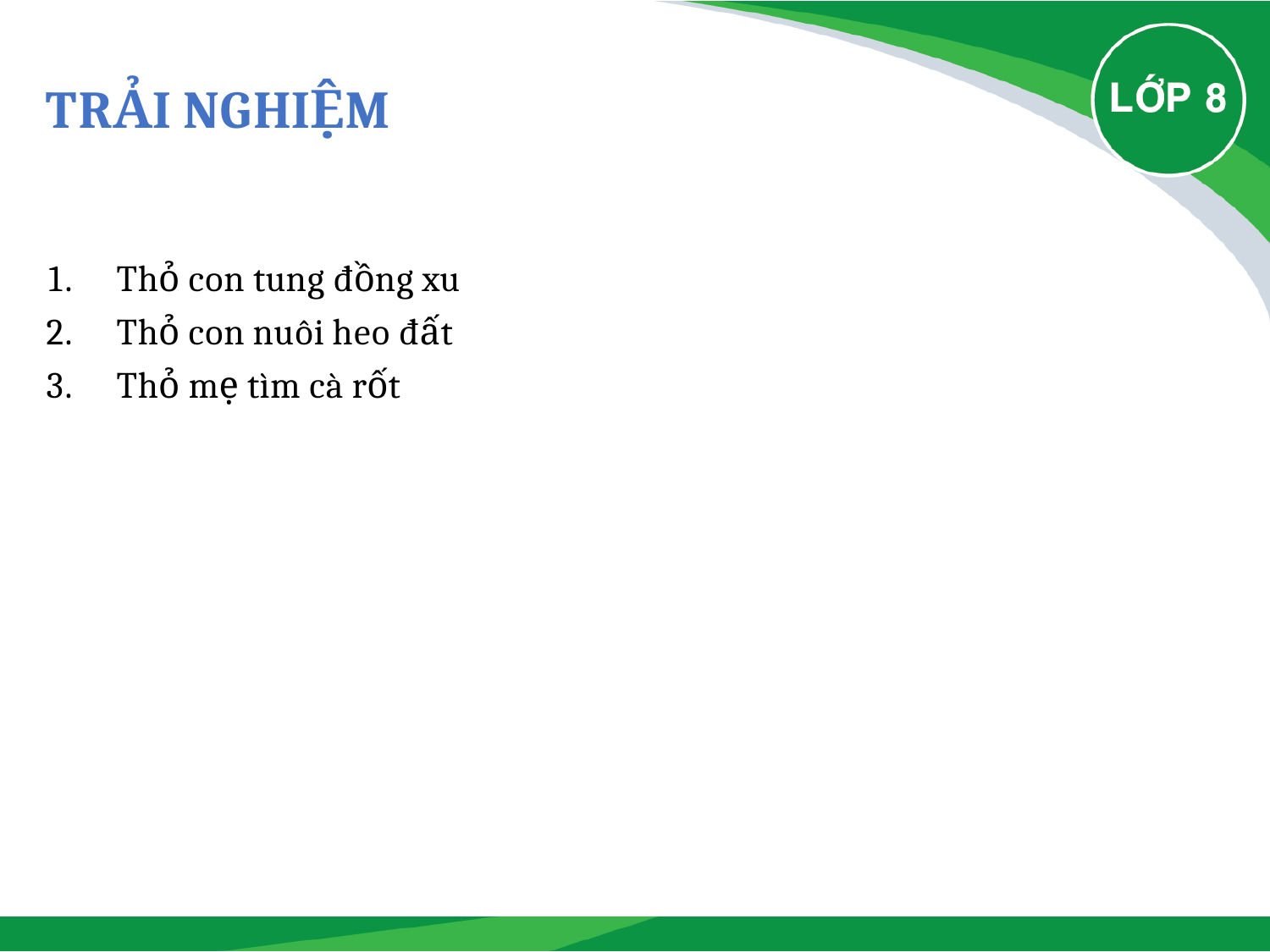

# Trải nghiệm
Thỏ con tung đồng xu
Thỏ con nuôi heo đất
Thỏ mẹ tìm cà rốt